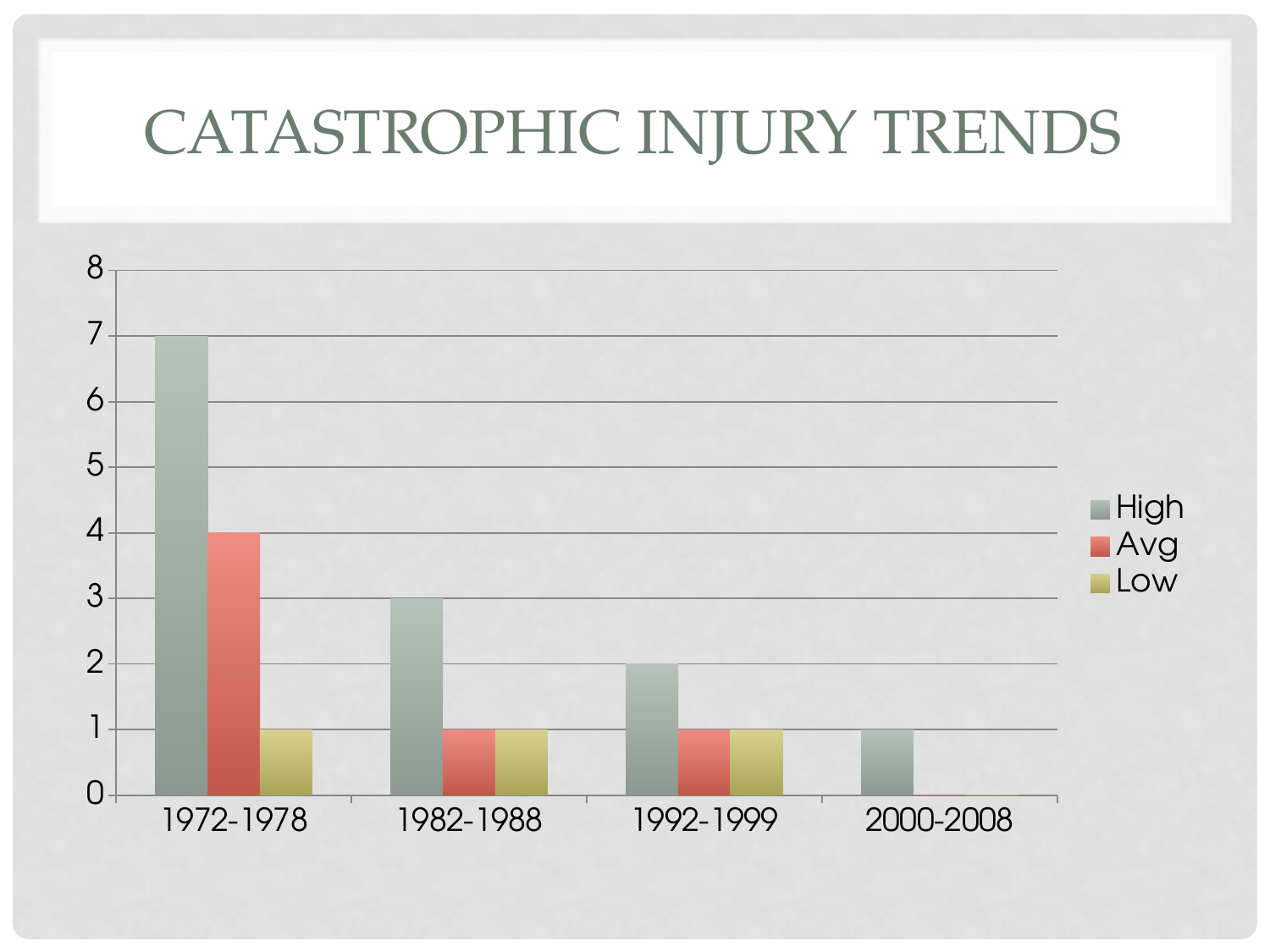

# Catastrophic injury trends

### Chart

| Category | High | Avg | Low |
|---|---|---|---|
| 1972-1978 | 7.0 | 4.0 | 1.0 |
| 1982-1988 | 3.0 | 1.0 | 1.0 |
| 1992-1999 | 2.0 | 1.0 | 1.0 |
| 2000-2008 | 1.0 | 0.0 | 0.0 |